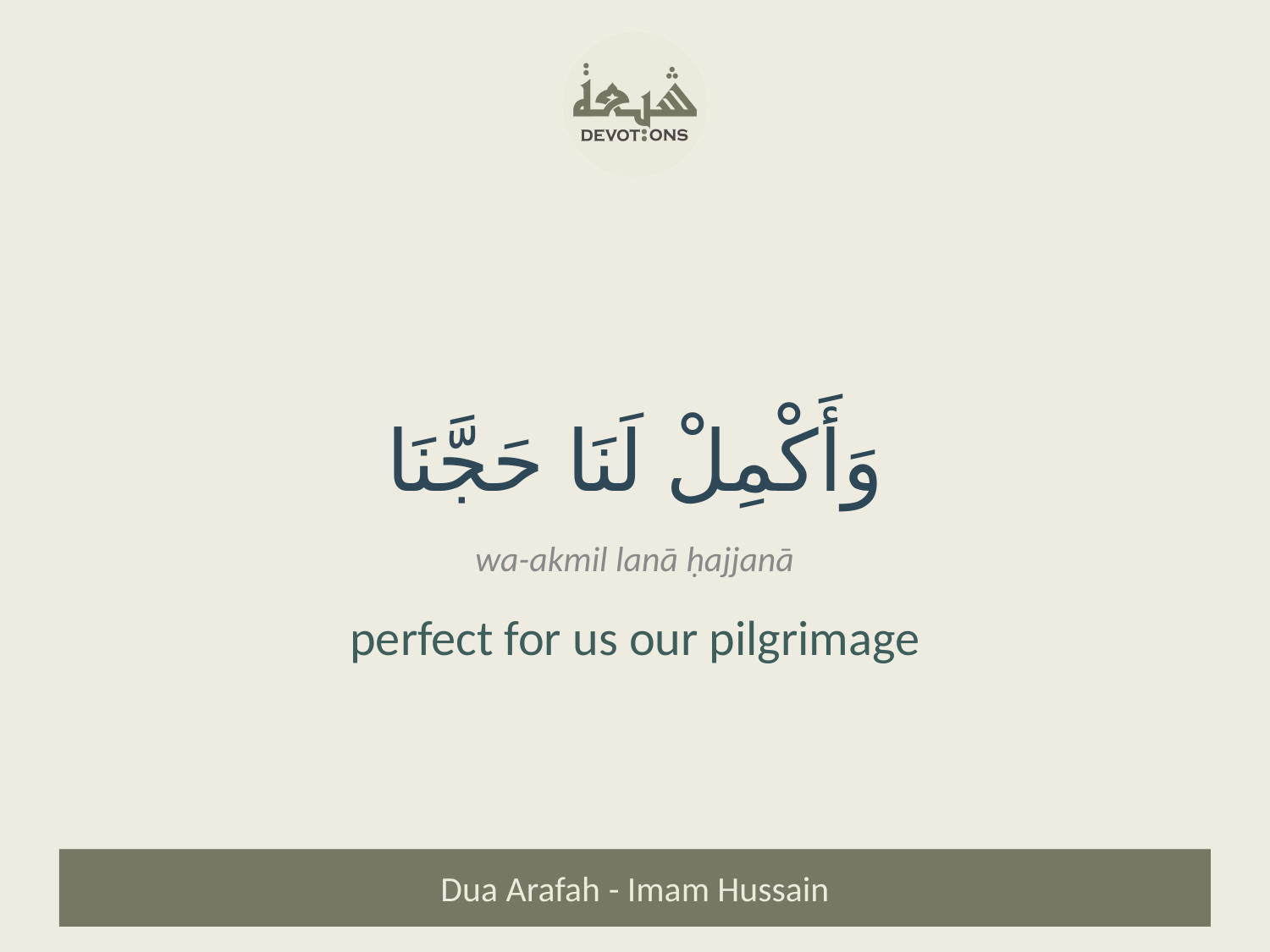

وَأَكْمِلْ لَنَا حَجَّنَا
wa-akmil lanā ḥajjanā
perfect for us our pilgrimage
Dua Arafah - Imam Hussain